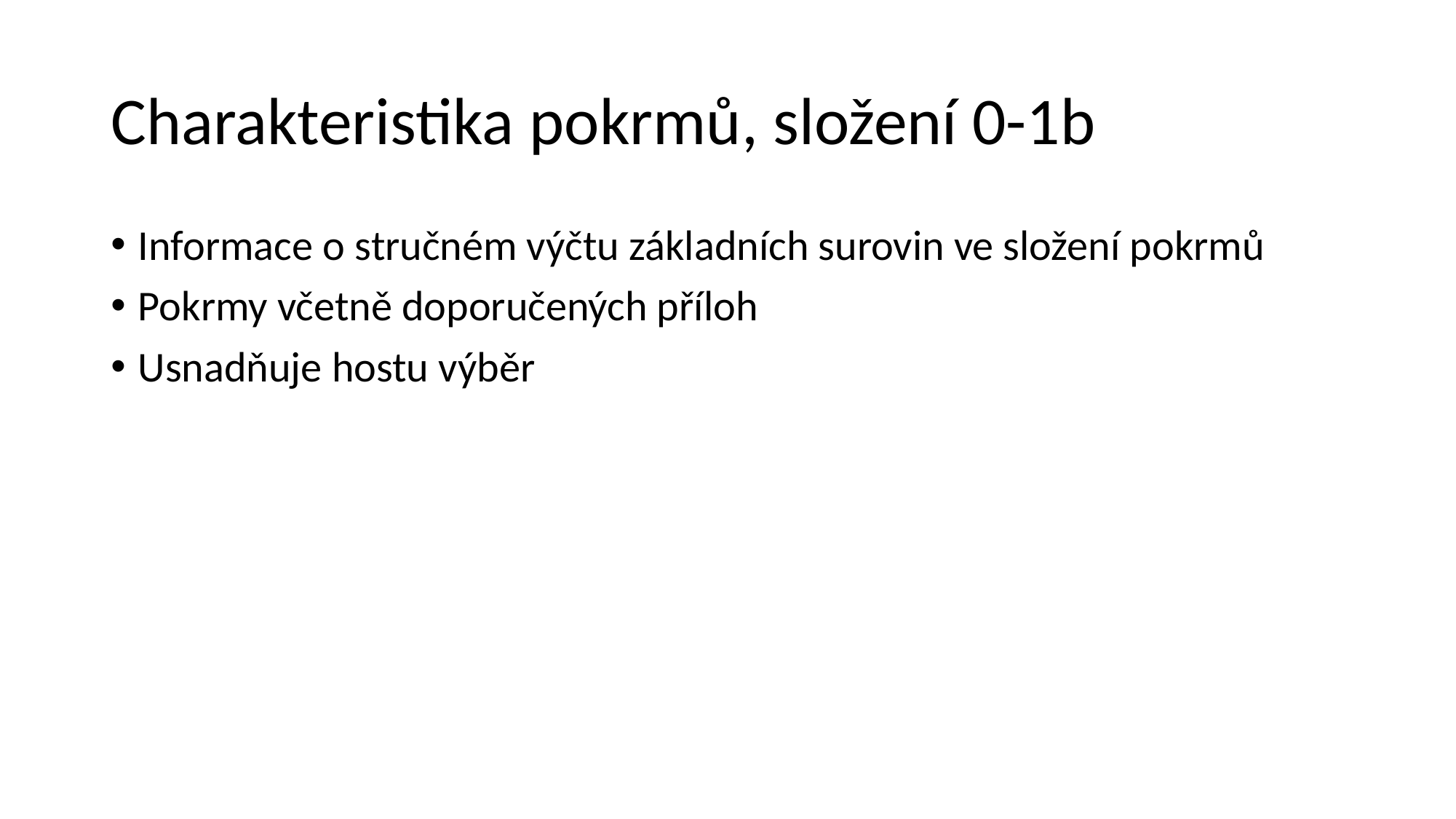

# Charakteristika pokrmů, složení 0-1b
Informace o stručném výčtu základních surovin ve složení pokrmů
Pokrmy včetně doporučených příloh
Usnadňuje hostu výběr